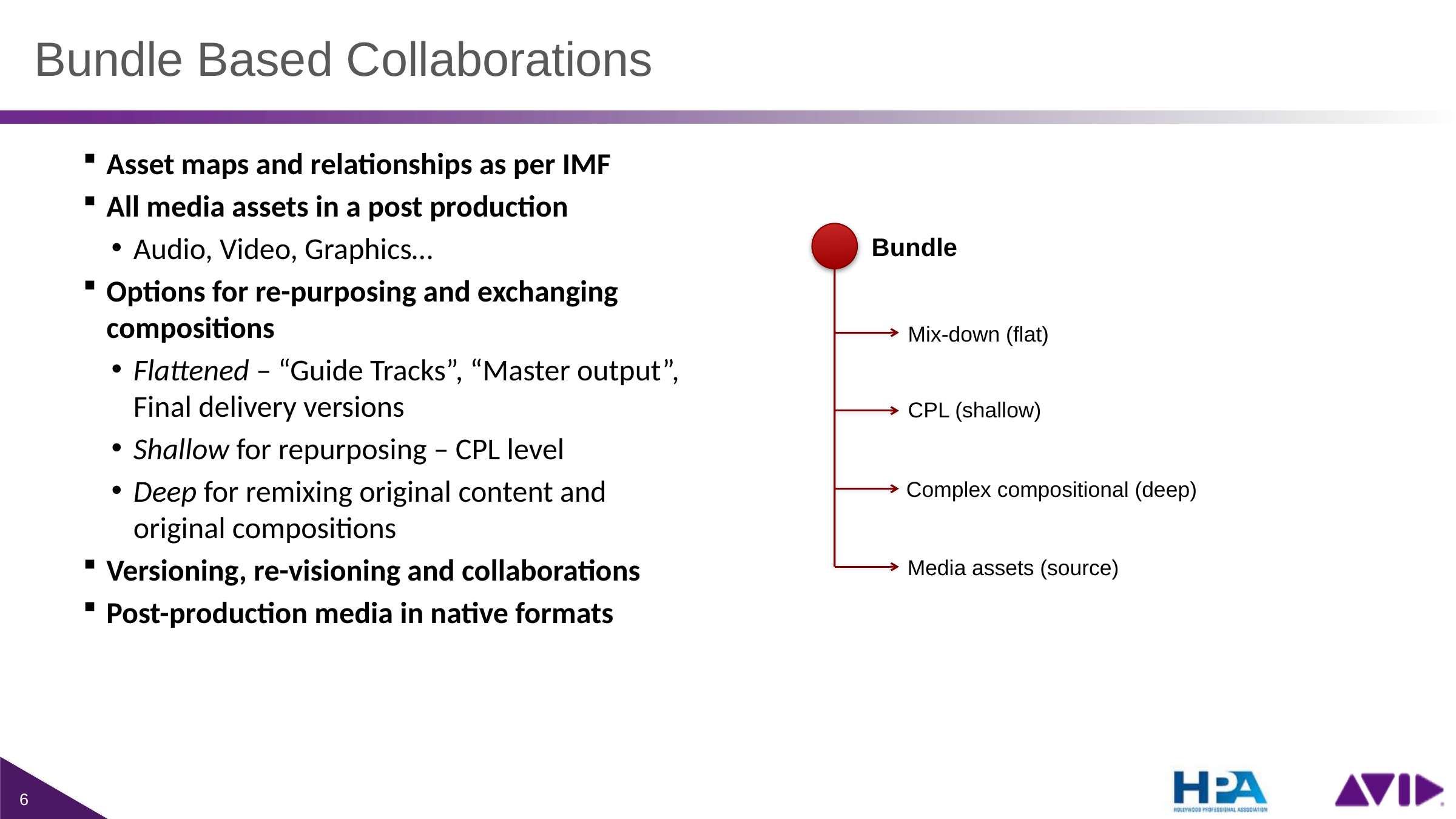

# Bundle Based Collaborations
Asset maps and relationships as per IMF
All media assets in a post production
Audio, Video, Graphics…
Options for re-purposing and exchanging compositions
Flattened – “Guide Tracks”, “Master output”, Final delivery versions
Shallow for repurposing – CPL level
Deep for remixing original content and original compositions
Versioning, re-visioning and collaborations
Post-production media in native formats

Bundle
Mix-down (flat)
CPL (shallow)
Complex compositional (deep)
Media assets (source)